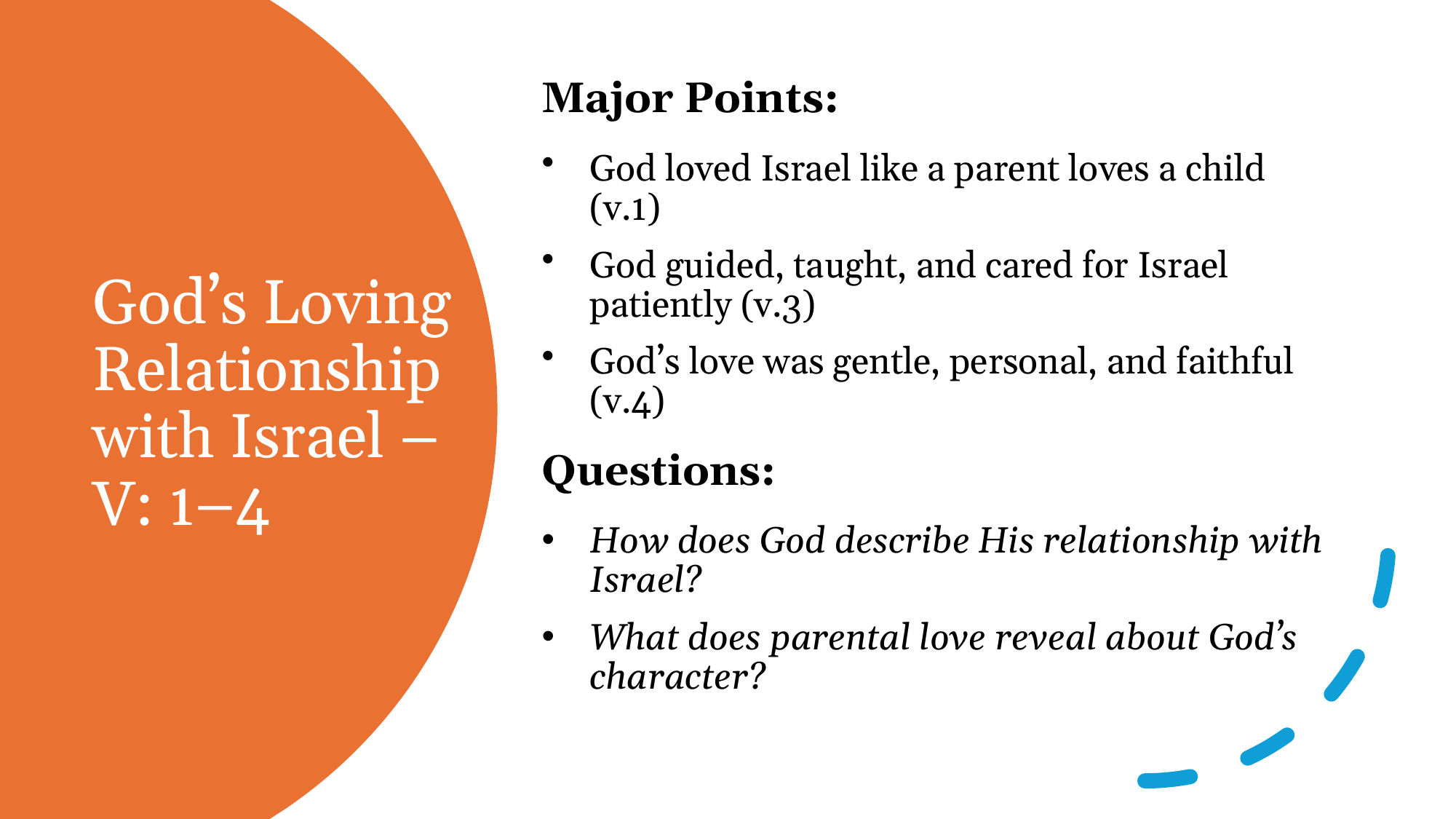

Major Points:
God loved Israel like a parent loves a child (v.1)
God guided, taught, and cared for Israel patiently (v.3)
God’s love was gentle, personal, and faithful (v.4)
Questions:
How does God describe His relationship with Israel?
What does parental love reveal about God’s character?

# God’s Loving Relationship with Israel –V: 1–4